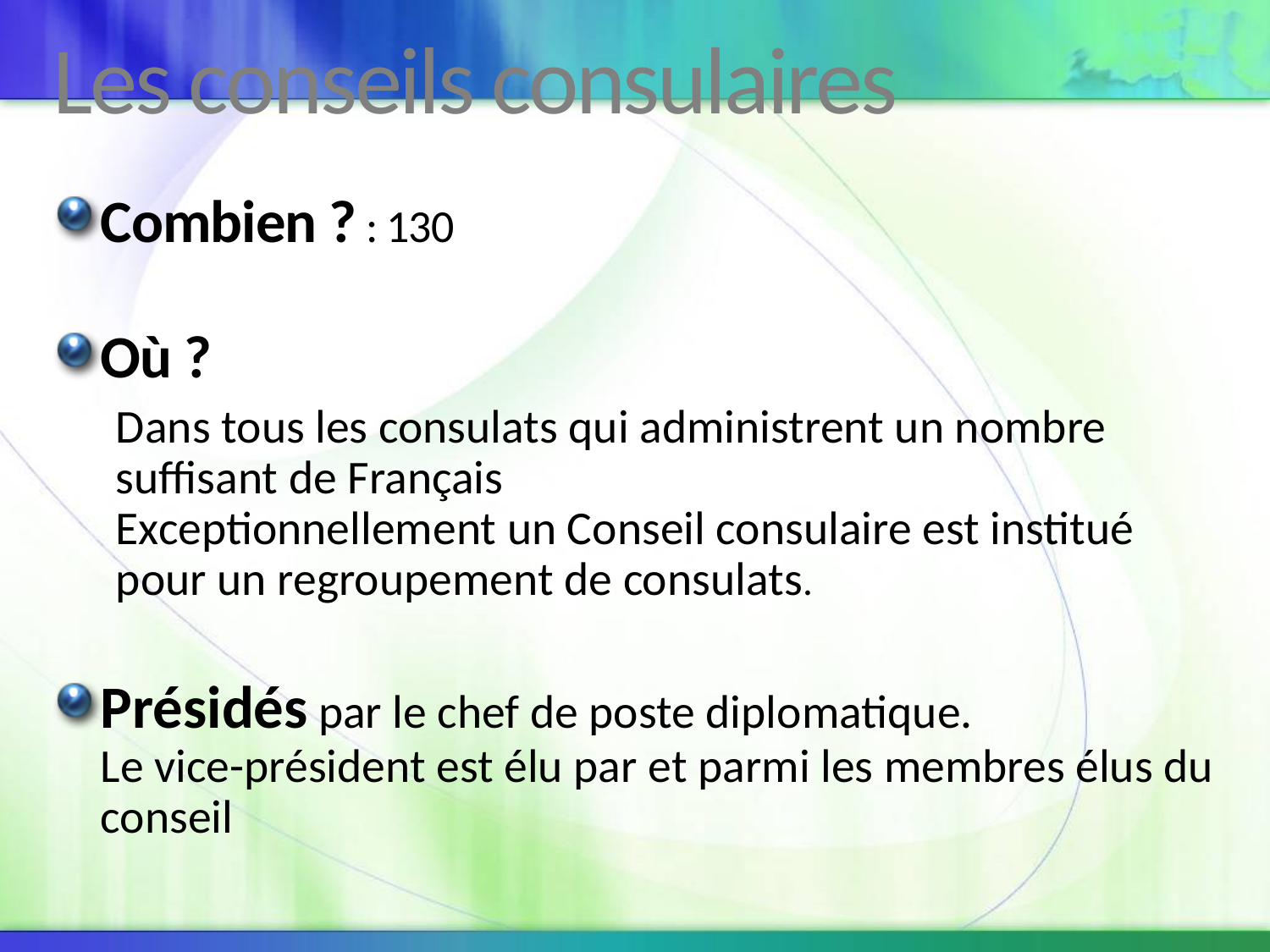

# Les conseils consulaires
Combien ? : 130

Où ?
Dans tous les consulats qui administrent un nombre suffisant de Français
Exceptionnellement un Conseil consulaire est institué pour un regroupement de consulats.

Présidés par le chef de poste diplomatique.
Le vice-président est élu par et parmi les membres élus du conseil